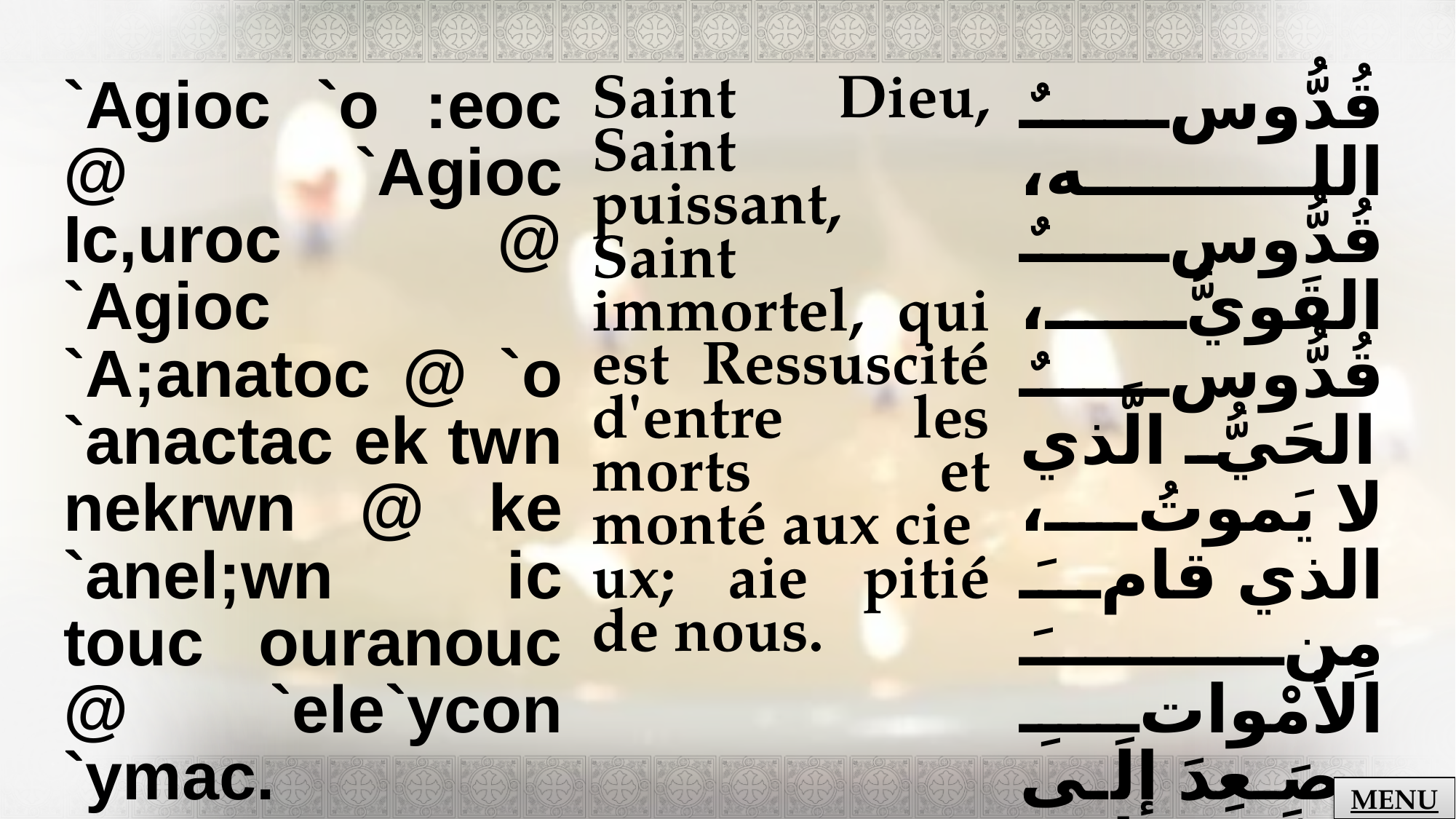

| `Agioc `o :eoc @ `Agioc Ic,uroc @ `Agioc `A;anatoc @ `o `anactac ek twn nekrwn @ ke `anel;wn ic touc ouranouc @ `ele`ycon `ymac. | Saint Dieu, Saint puissant, Saint immortel, qui est Ressuscité d'entre les morts et monté aux cieux; aie pitié de nous. | قُدُّوسٌ الله، قُدُّوسٌ القَويُّ، قُدُّوسٌ الحَيُّ الَّذي لا يَموتُ، الذي قامَ مِنَ الأمْواتِ وصَعِدَ إلَى السَّمواتِ، إرْحَمْنا. |
| --- | --- | --- |
MENU